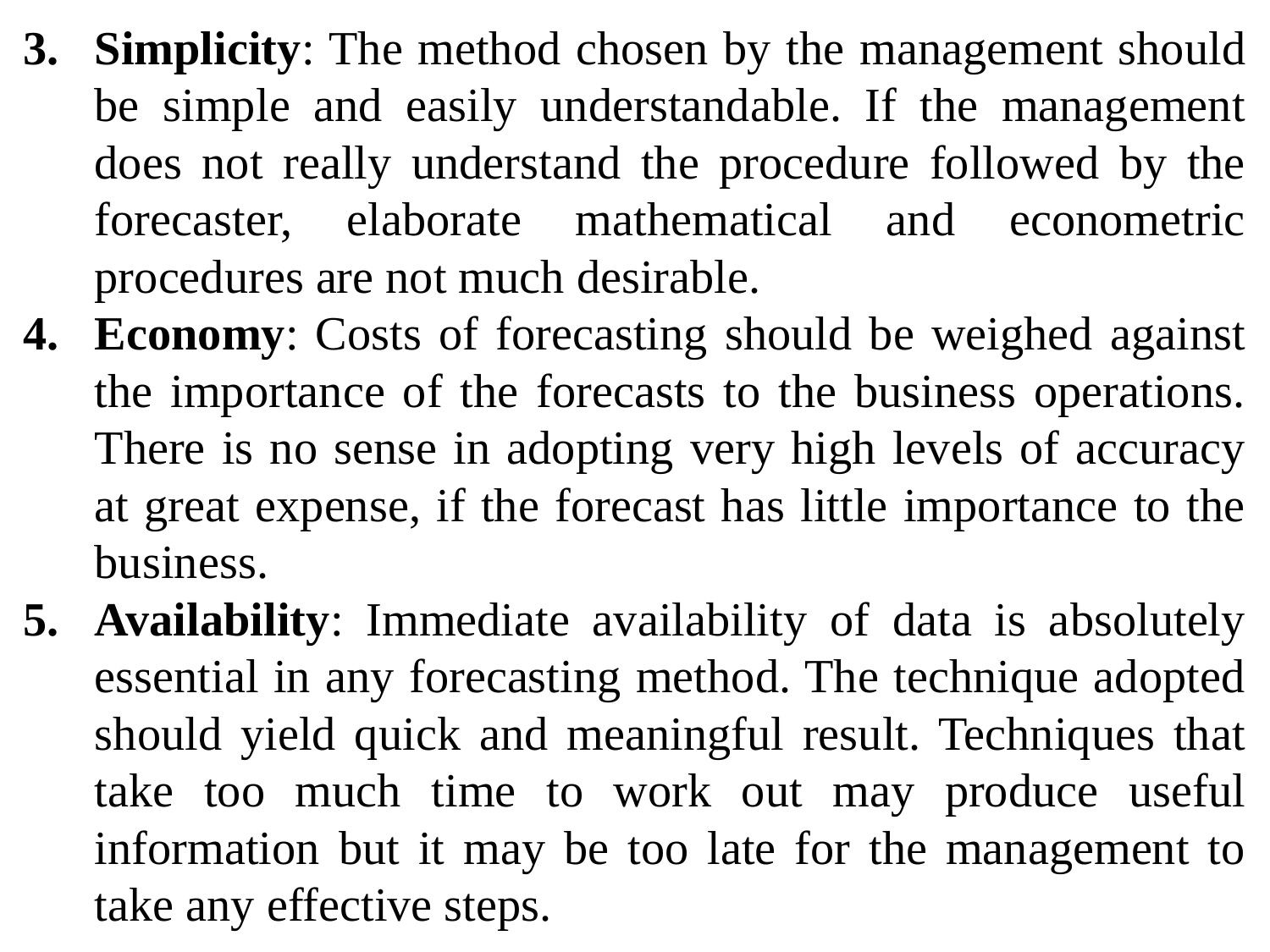

Simplicity: The method chosen by the management should be simple and easily understandable. If the management does not really understand the procedure followed by the forecaster, elaborate mathematical and econometric procedures are not much desirable.
Economy: Costs of forecasting should be weighed against the importance of the forecasts to the business operations. There is no sense in adopting very high levels of accuracy at great expense, if the forecast has little importance to the business.
Availability: Immediate availability of data is absolutely essential in any forecasting method. The technique adopted should yield quick and meaningful result. Techniques that take too much time to work out may produce useful information but it may be too late for the management to take any effective steps.